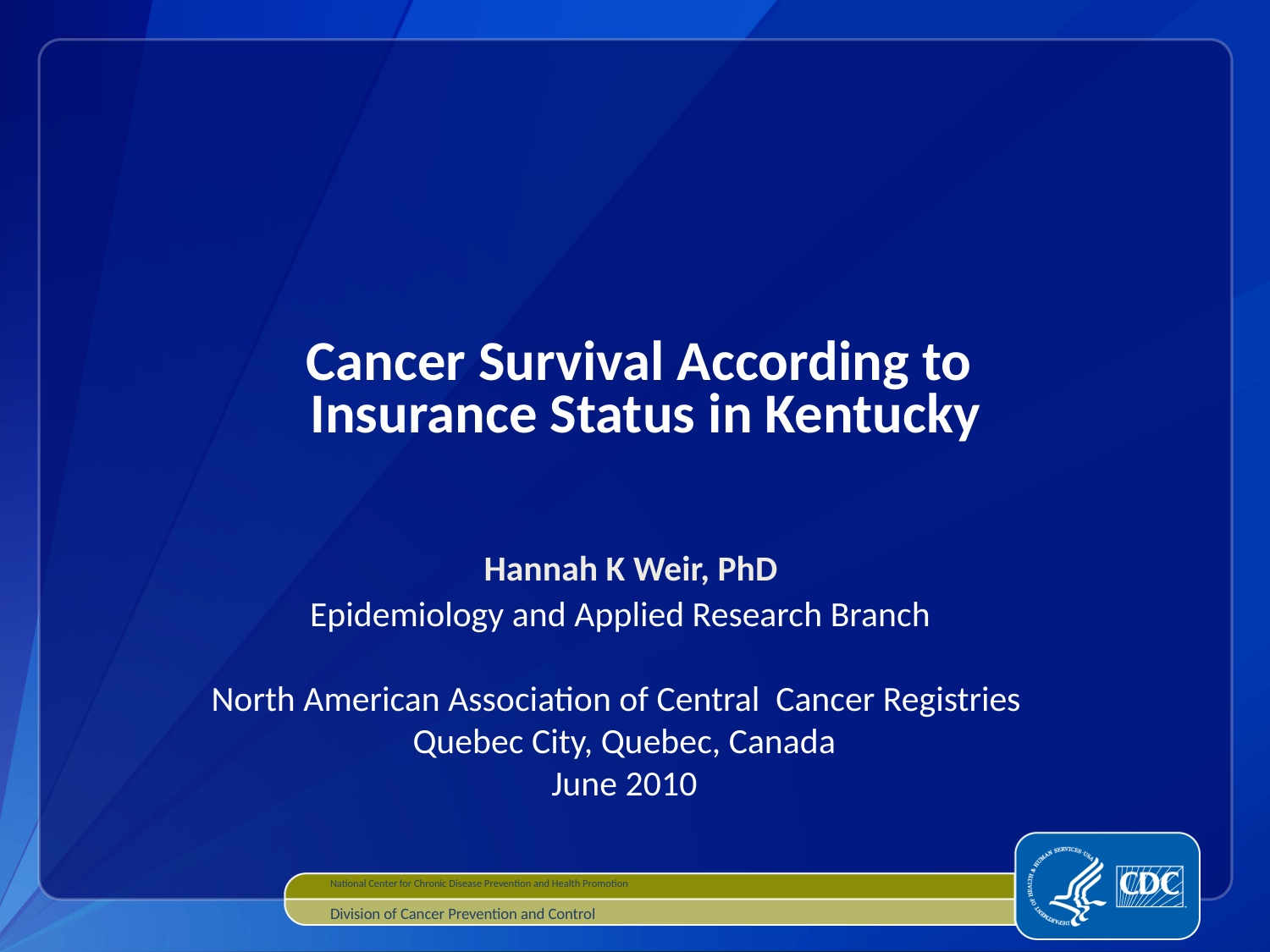

# Cancer Survival According to Insurance Status in Kentucky
Hannah K Weir, PhD
Epidemiology and Applied Research Branch

North American Association of Central  Cancer Registries
Quebec City, Quebec, Canada
June 2010
National Center for Chronic Disease Prevention and Health Promotion
Division of Cancer Prevention and Control